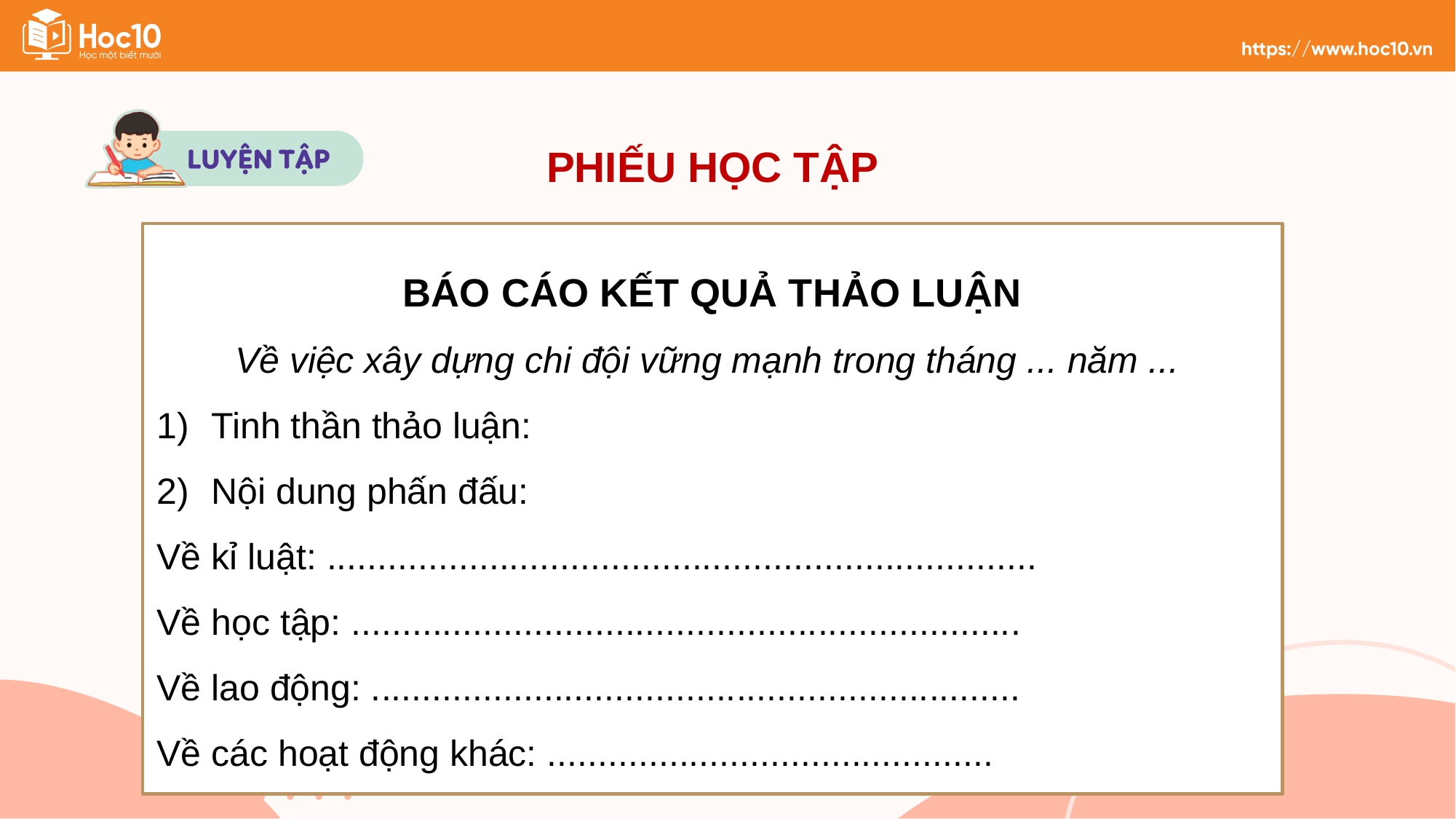

PHIẾU HỌC TẬP
BÁO CÁO KẾT QUẢ THẢO LUẬN
Về việc xây dựng chi đội vững mạnh trong tháng ... năm ...
Tinh thần thảo luận:
Nội dung phấn đấu:
Về kỉ luật: ......................................................................
Về học tập: ..................................................................
Về lao động: ................................................................
Về các hoạt động khác: ............................................